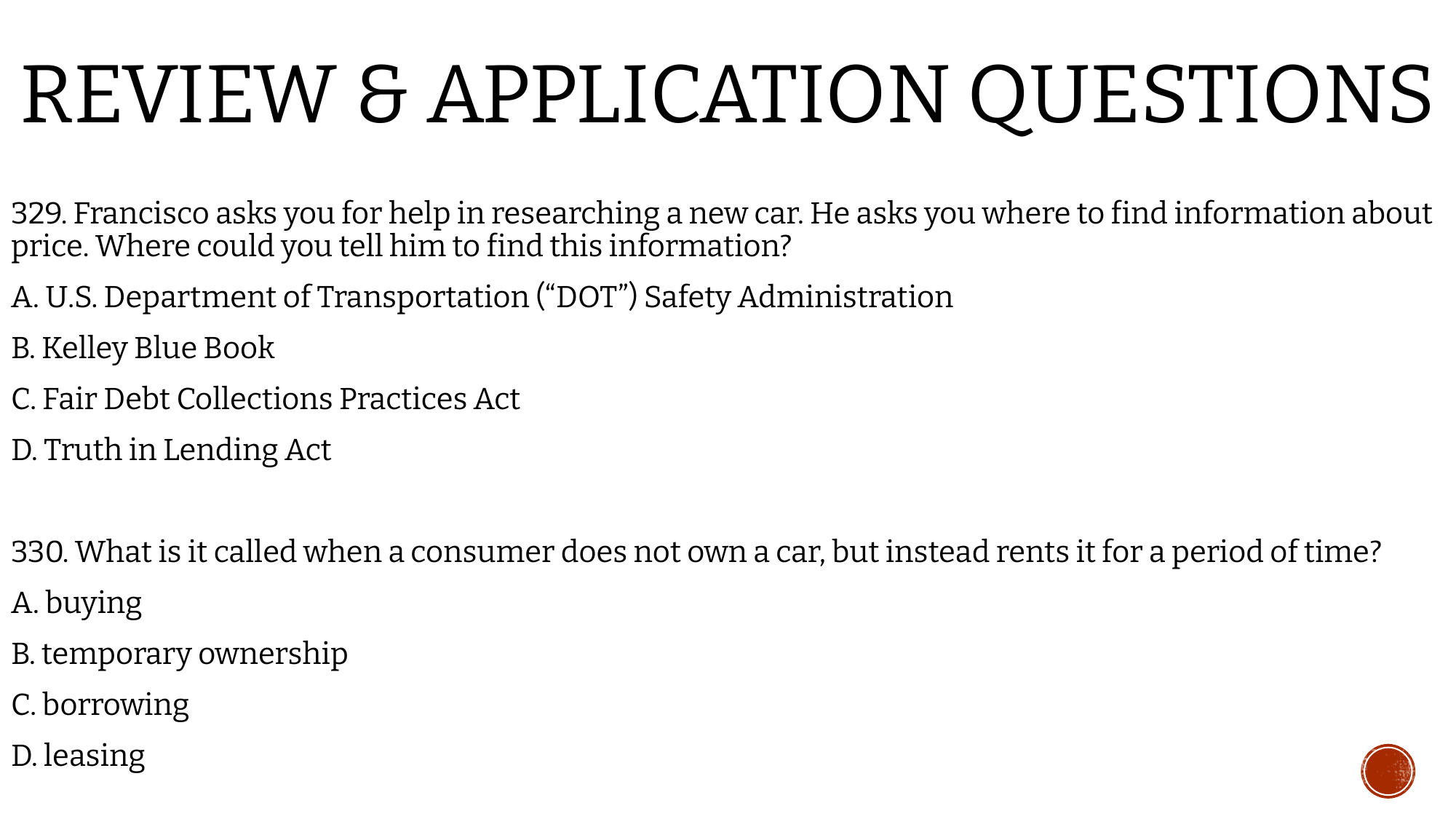

# Review & Application Questions
329. Francisco asks you for help in researching a new car. He asks you where to find information about price. Where could you tell him to find this information?
A. U.S. Department of Transportation (“DOT”) Safety Administration
B. Kelley Blue Book
C. Fair Debt Collections Practices Act
D. Truth in Lending Act

330. What is it called when a consumer does not own a car, but instead rents it for a period of time?
A. buying
B. temporary ownership
C. borrowing
D. leasing